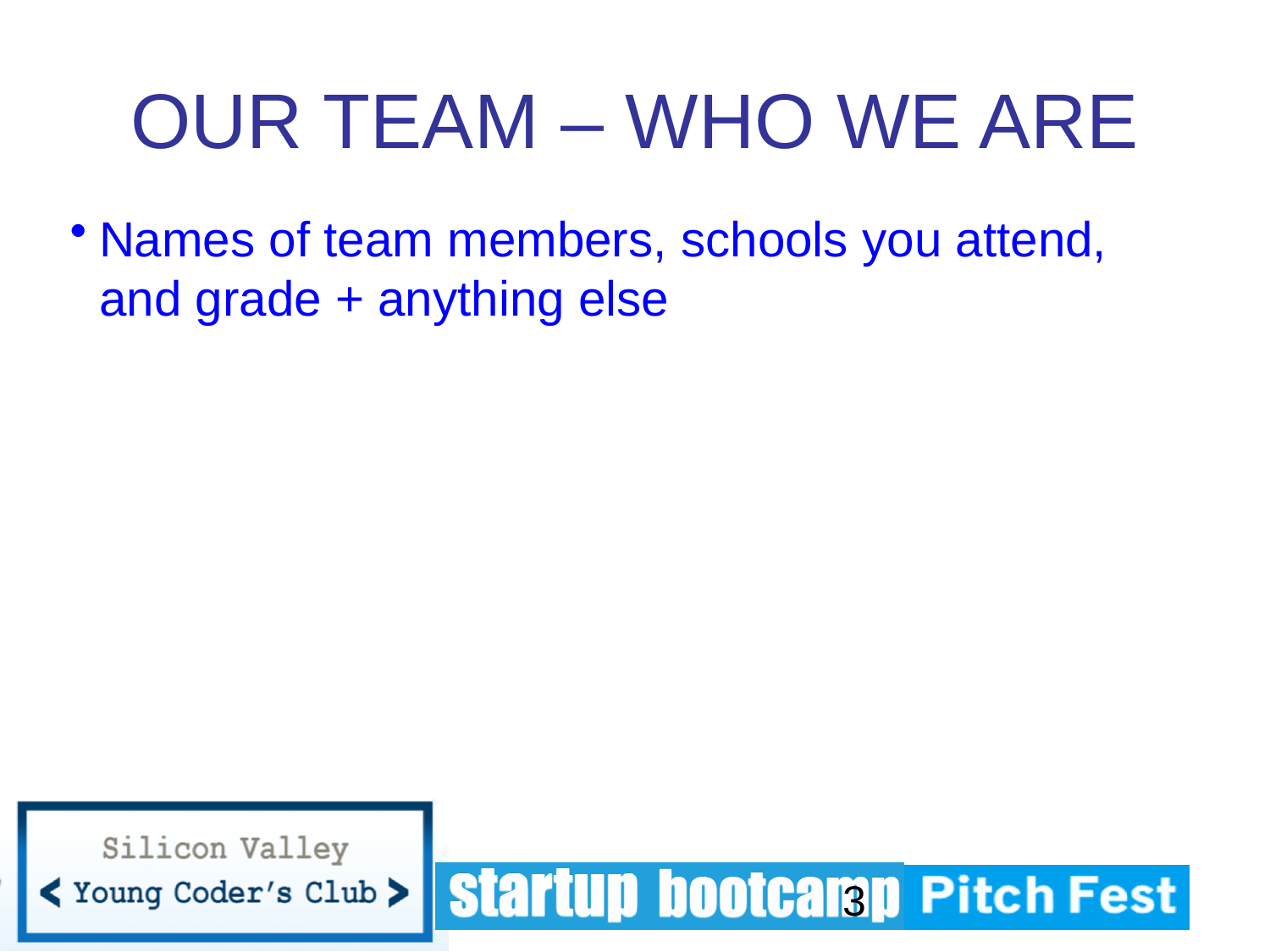

# OUR TEAM – WHO WE ARE
Names of team members, schools you attend, and grade + anything else
3